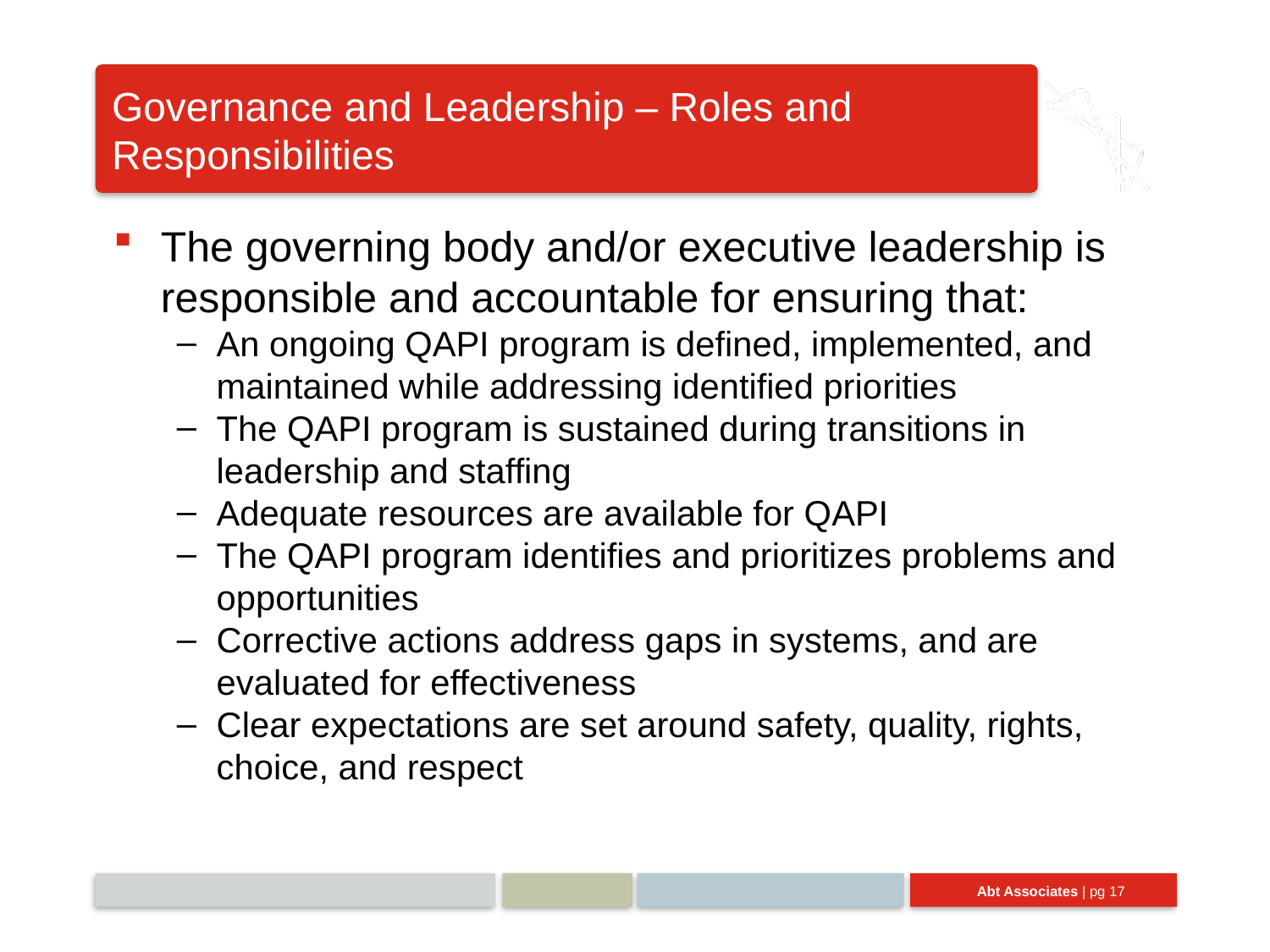

# Governance and Leadership – Roles and Responsibilities
The governing body and/or executive leadership is responsible and accountable for ensuring that:
An ongoing QAPI program is defined, implemented, and maintained while addressing identified priorities
The QAPI program is sustained during transitions in leadership and staffing
Adequate resources are available for QAPI
The QAPI program identifies and prioritizes problems and opportunities
Corrective actions address gaps in systems, and are evaluated for effectiveness
Clear expectations are set around safety, quality, rights, choice, and respect